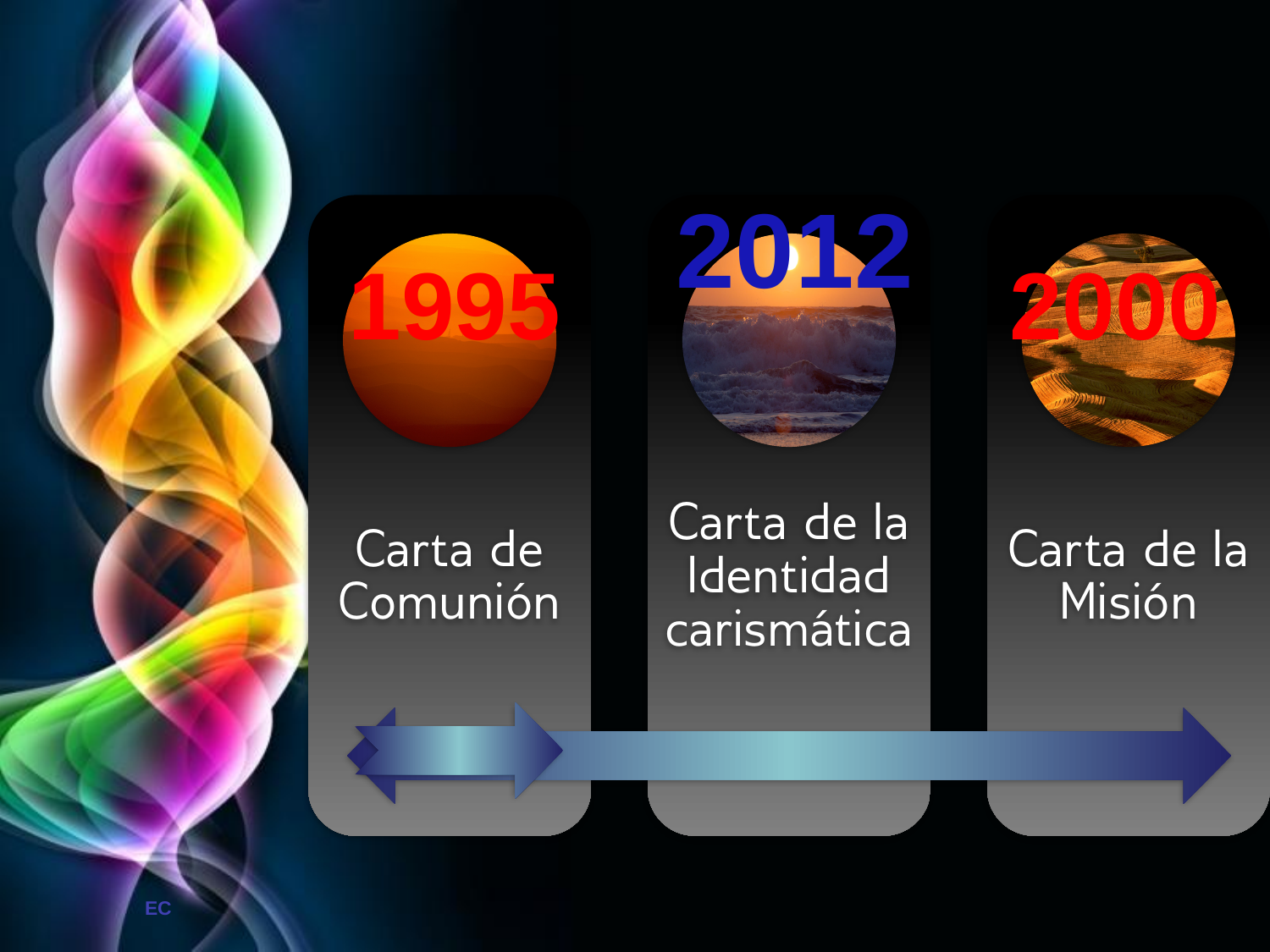

2012
Carta de Comunión
Carta de la Identidad carismática
Carta de la Misión
1995
2000